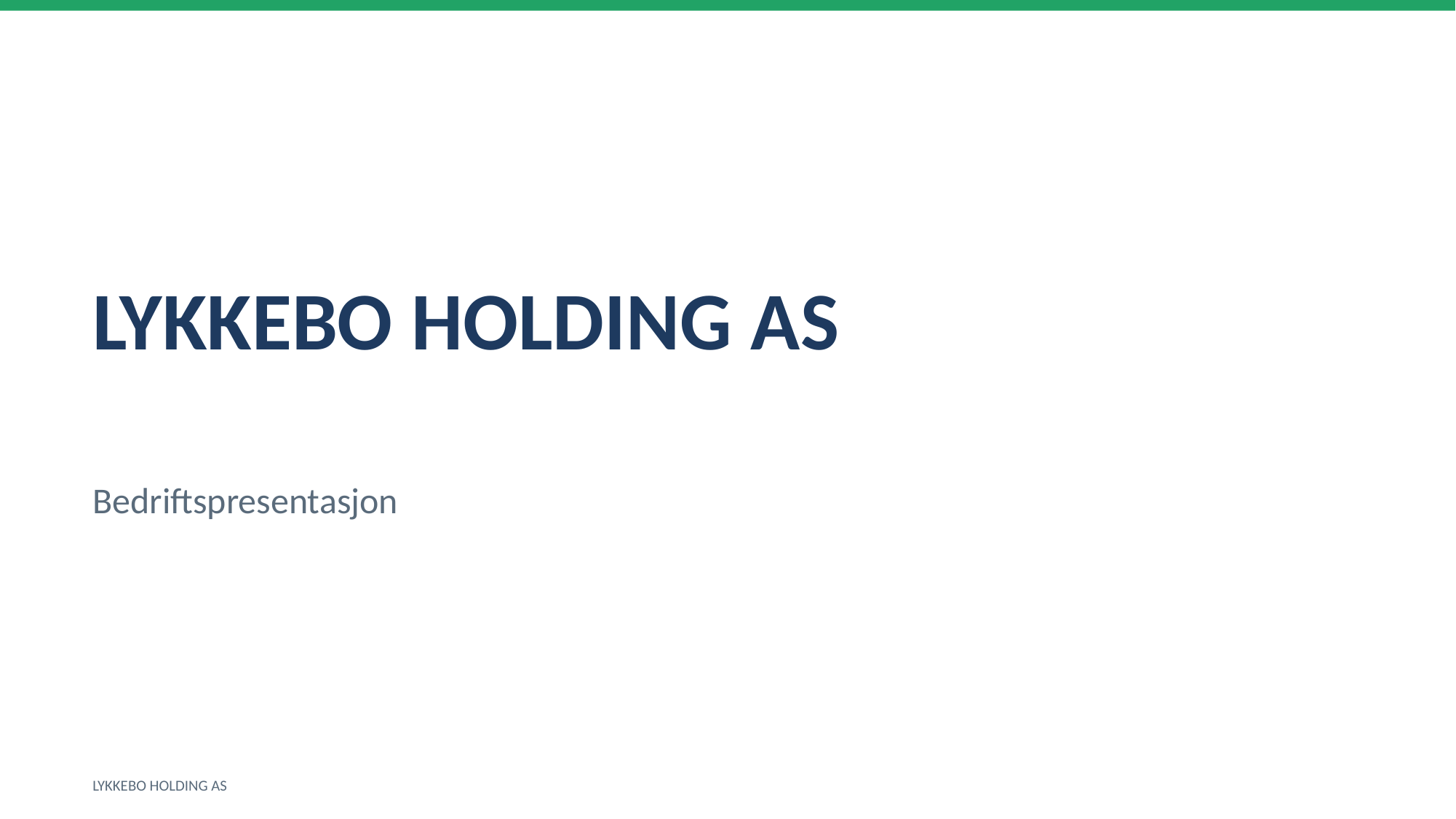

LYKKEBO HOLDING AS
Bedriftspresentasjon
LYKKEBO HOLDING AS